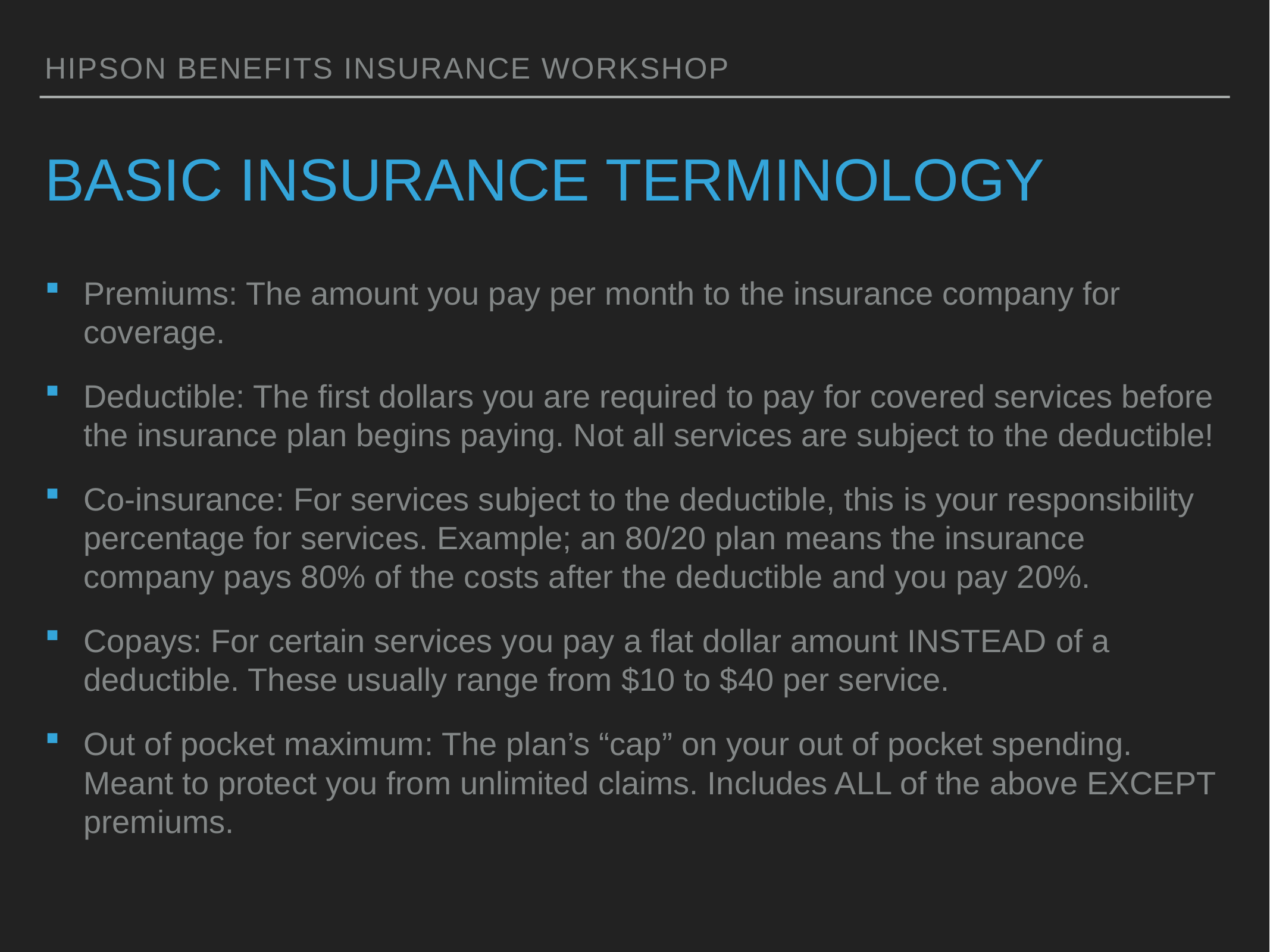

Hipson benefits insurance workshop
# Basic insurance terminology
Premiums: The amount you pay per month to the insurance company for coverage.
Deductible: The first dollars you are required to pay for covered services before the insurance plan begins paying. Not all services are subject to the deductible!
Co-insurance: For services subject to the deductible, this is your responsibility percentage for services. Example; an 80/20 plan means the insurance company pays 80% of the costs after the deductible and you pay 20%.
Copays: For certain services you pay a flat dollar amount INSTEAD of a deductible. These usually range from $10 to $40 per service.
Out of pocket maximum: The plan’s “cap” on your out of pocket spending. Meant to protect you from unlimited claims. Includes ALL of the above EXCEPT premiums.